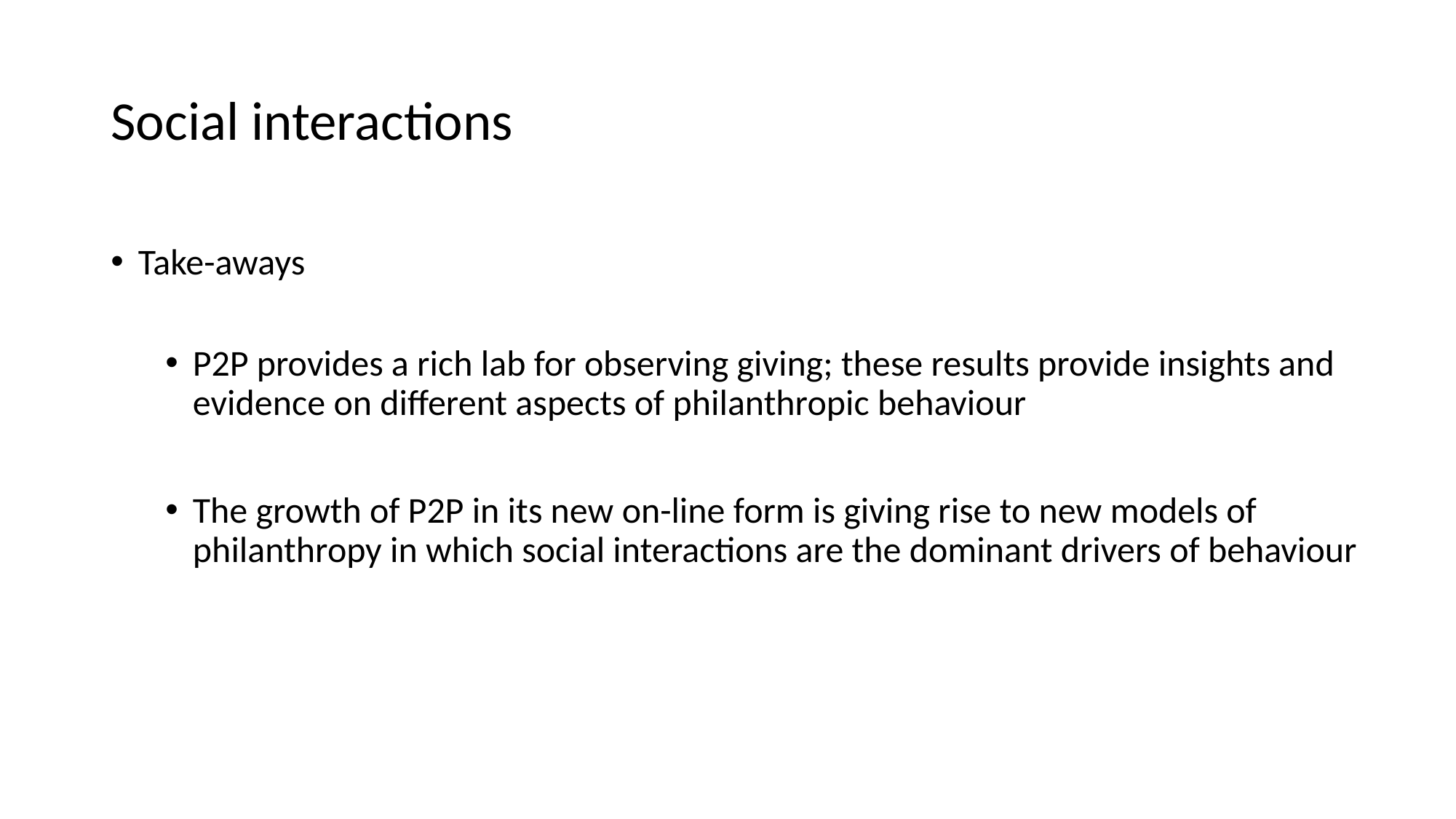

# Social interactions

Take-aways

P2P provides a rich lab for observing giving; these results provide insights and evidence on different aspects of philanthropic behaviour

The growth of P2P in its new on-line form is giving rise to new models of philanthropy in which social interactions are the dominant drivers of behaviour